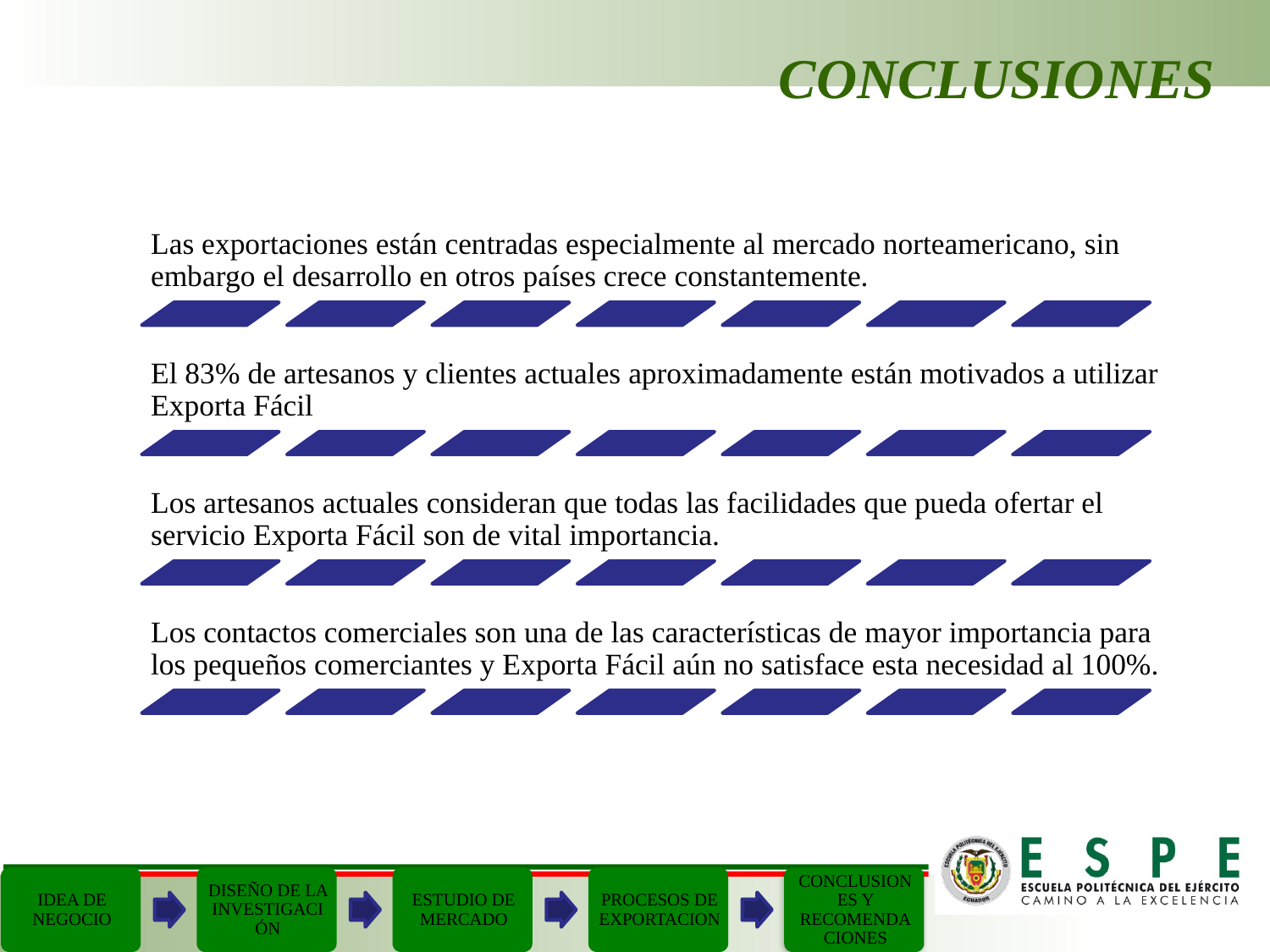

CONCLUSIONES
Las exportaciones están centradas especialmente al mercado norteamericano, sin embargo el desarrollo en otros países crece constantemente.
El 83% de artesanos y clientes actuales aproximadamente están motivados a utilizar Exporta Fácil
Los artesanos actuales consideran que todas las facilidades que pueda ofertar el servicio Exporta Fácil son de vital importancia.
Los contactos comerciales son una de las características de mayor importancia para los pequeños comerciantes y Exporta Fácil aún no satisface esta necesidad al 100%.
IDEA DE NEGOCIO

DISEÑO DE LA INVESTIGACIÓN

ESTUDIO DE MERCADO

PROCESOS DE EXPORTACION

CONCLUSIONES Y RECOMENDACIONES